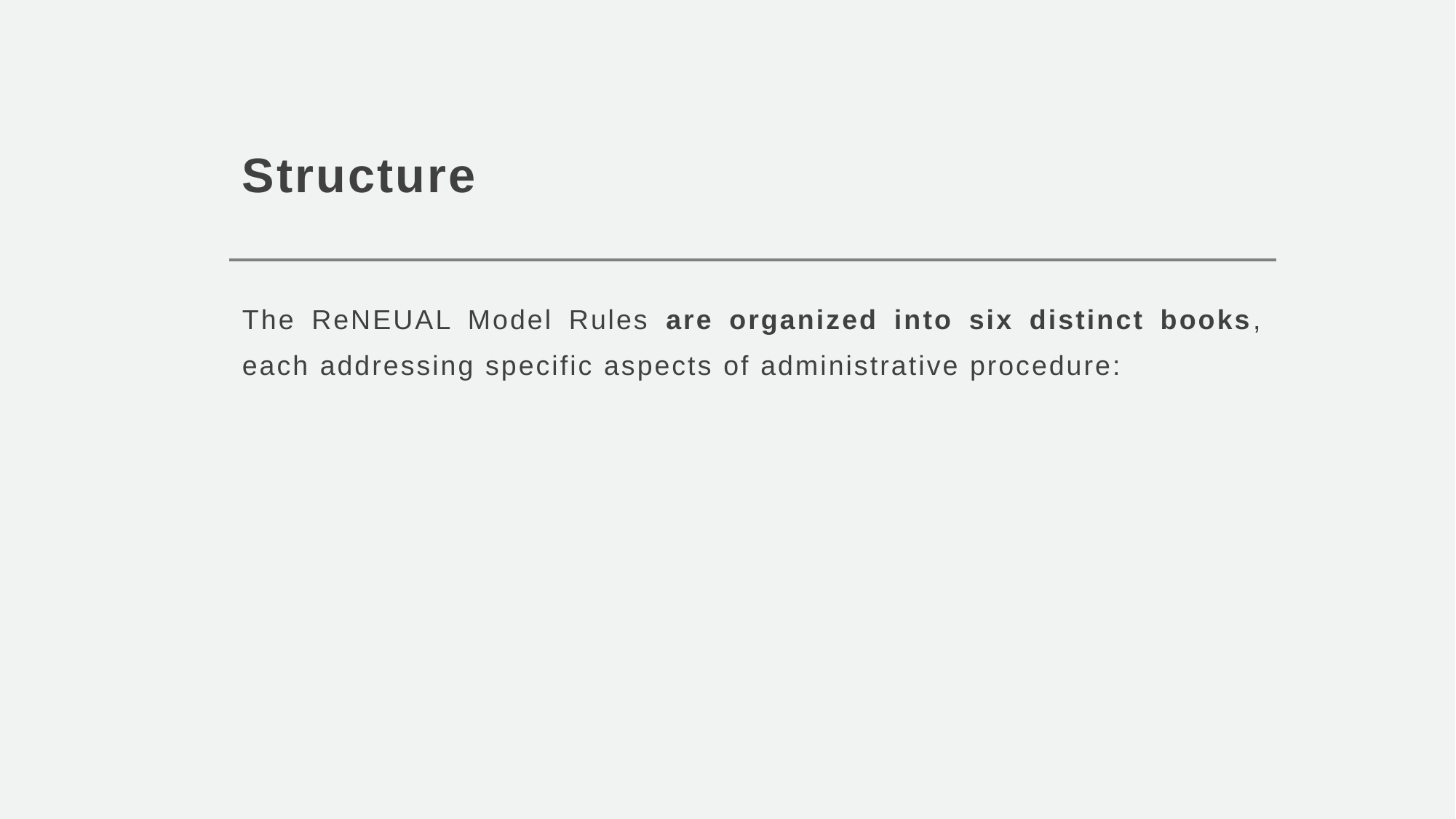

# Structure
The ReNEUAL Model Rules are organized into six distinct books, each addressing specific aspects of administrative procedure: